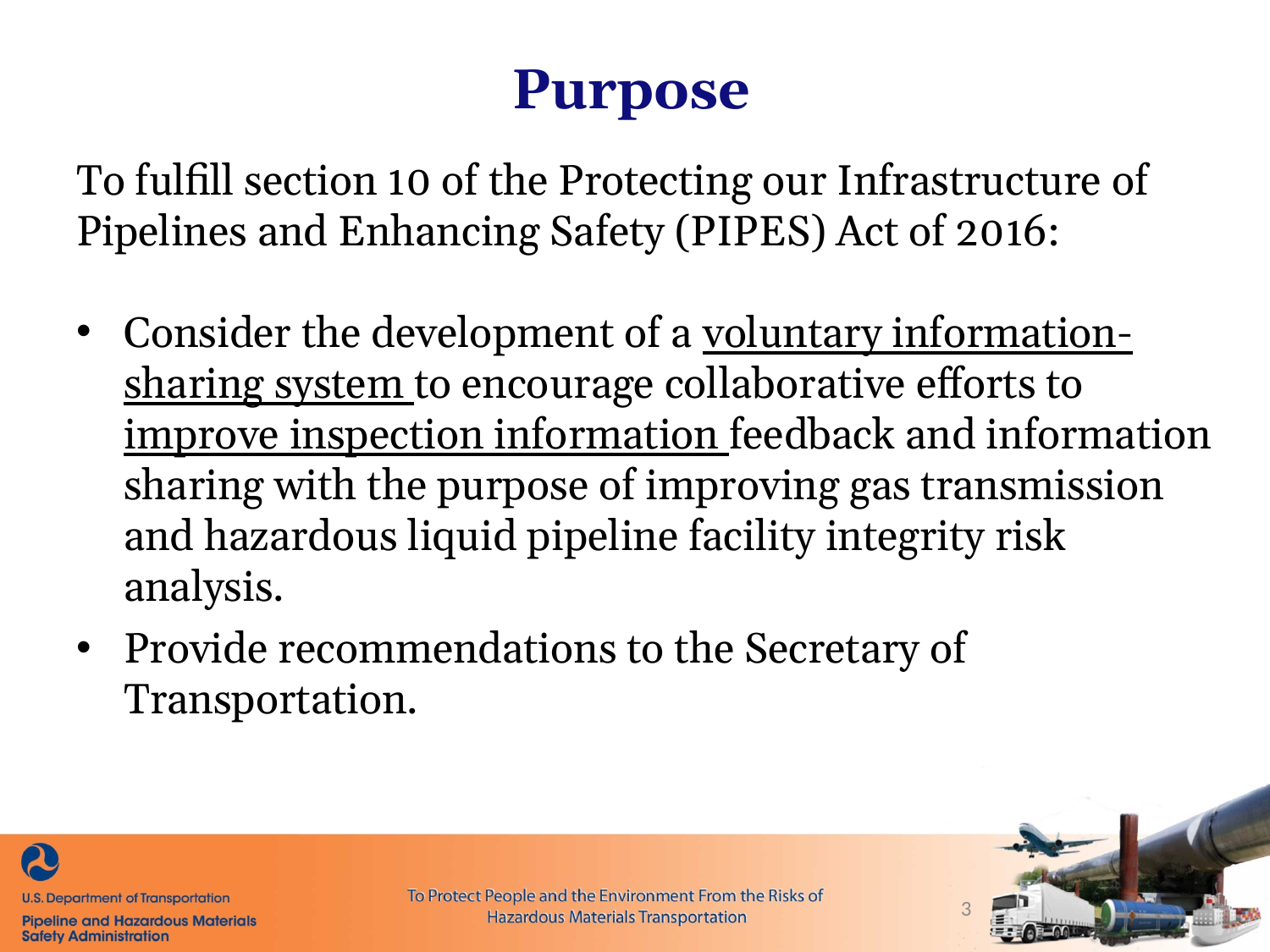

Purpose
To fulfill section 10 of the Protecting our Infrastructure of Pipelines and Enhancing Safety (PIPES) Act of 2016:

Consider the development of a voluntary information-sharing system to encourage collaborative efforts to improve inspection information feedback and information sharing with the purpose of improving gas transmission and hazardous liquid pipeline facility integrity risk analysis.

Provide recommendations to the Secretary of Transportation.

3